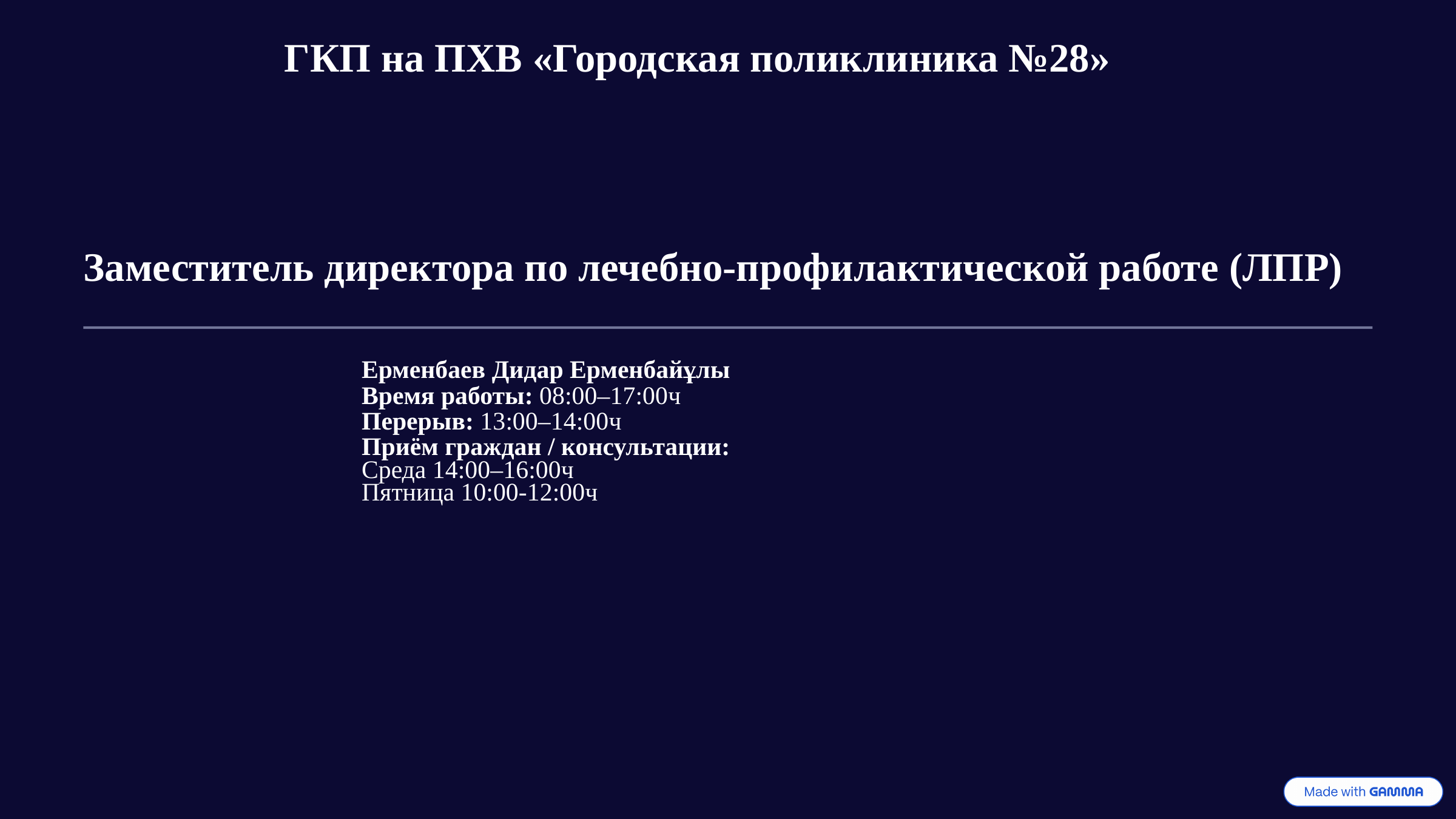

ГКП на ПХВ «Городская поликлиника №28»
Заместитель директора по лечебно-профилактической работе (ЛПР)

Ерменбаев Дидар Ерменбайұлы

Время работы: 08:00–17:00ч
Перерыв: 13:00–14:00ч
Приём граждан / консультации:
Среда 14:00–16:00ч
Пятница 10:00-12:00ч